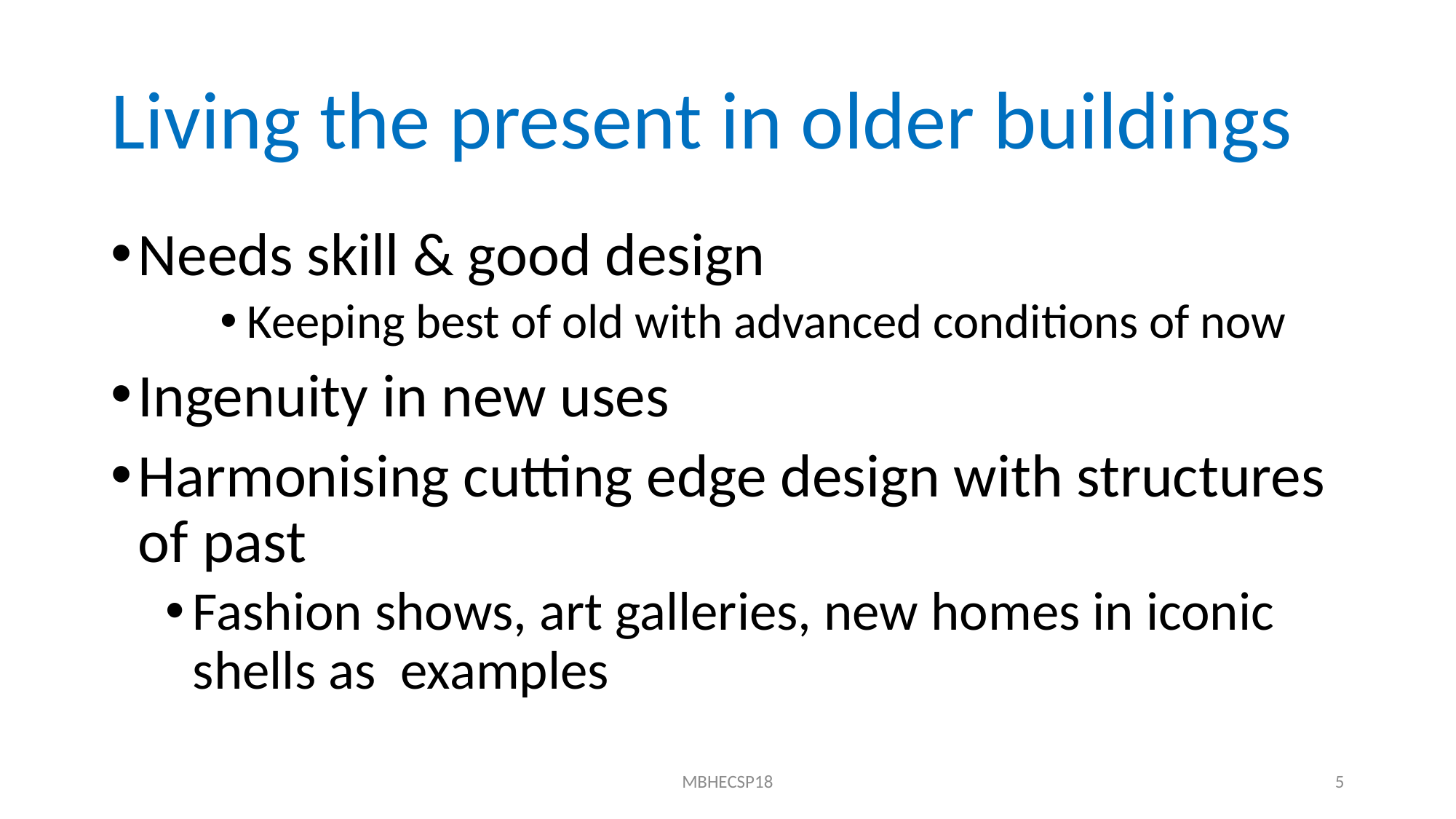

# Living the present in older buildings
Needs skill & good design
Keeping best of old with advanced conditions of now
Ingenuity in new uses
Harmonising cutting edge design with structures of past
Fashion shows, art galleries, new homes in iconic shells as  examples

MBHECSP18
5